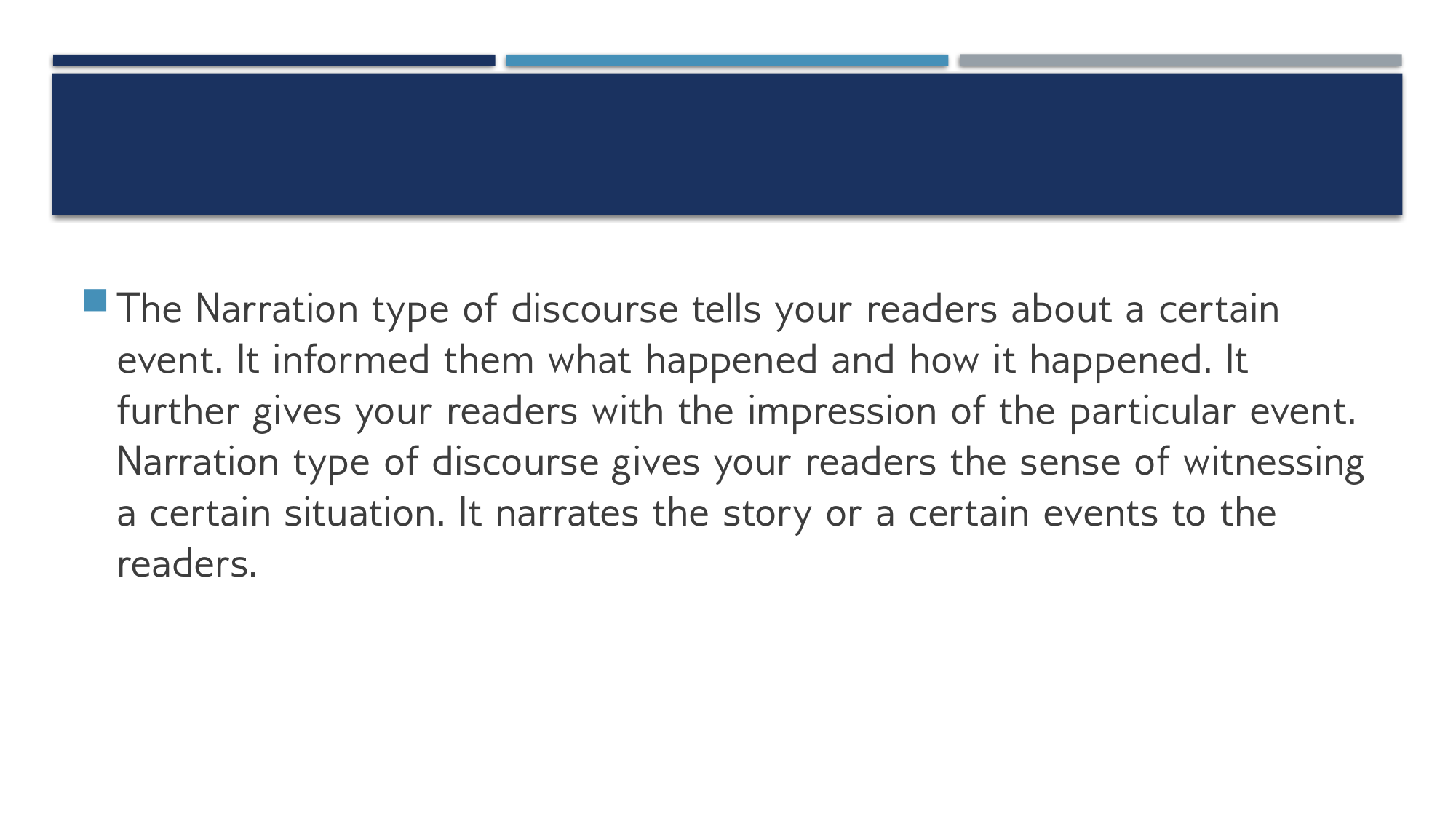

The Narration type of discourse tells your readers about a certain event. It informed them what happened and how it happened. It further gives your readers with the impression of the particular event. Narration type of discourse gives your readers the sense of witnessing a certain situation. It narrates the story or a certain events to the readers.